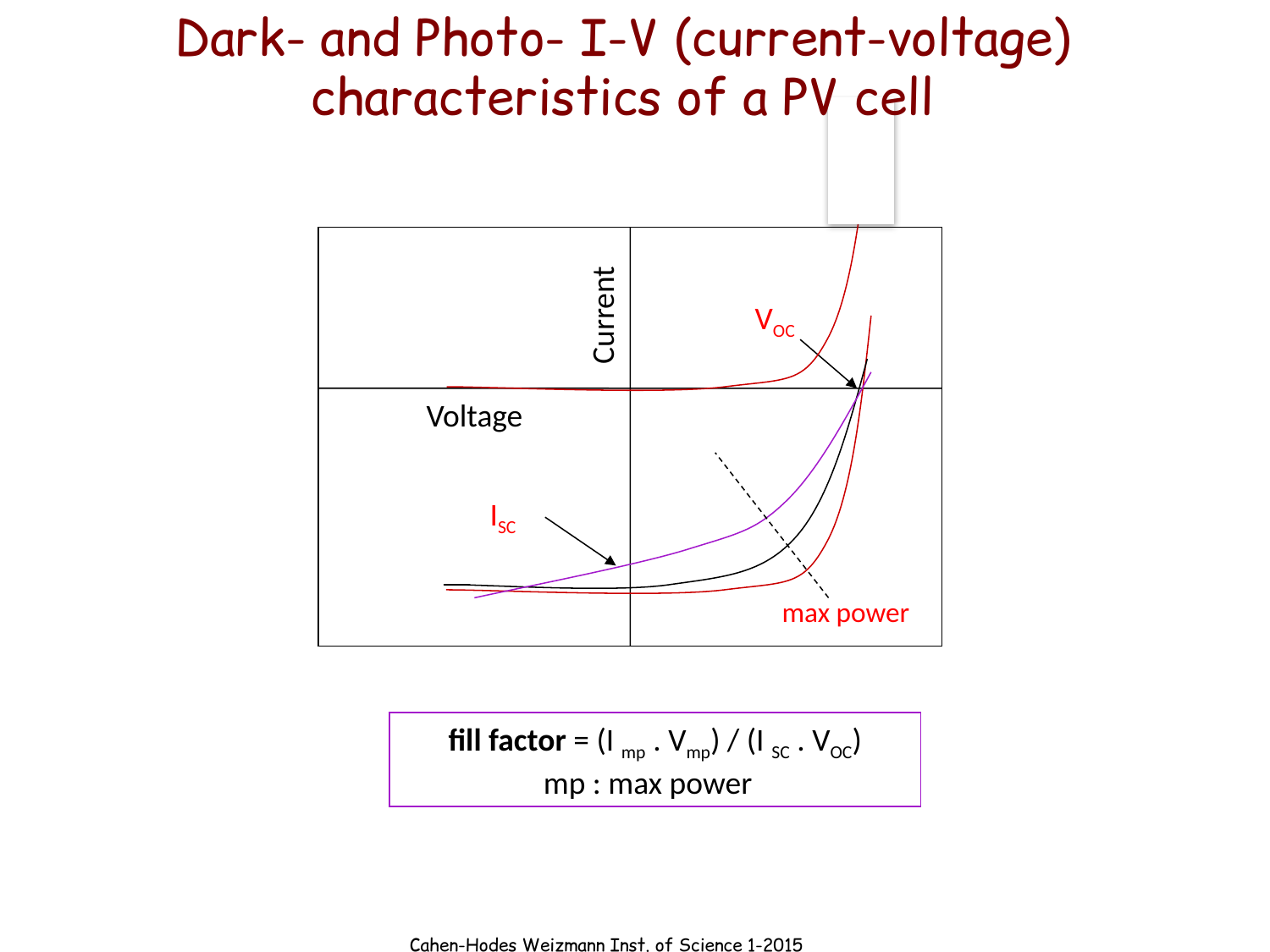

Dark- and Photo- I-V (current-voltage)
characteristics of a PV cell

Current
VOC

Voltage

ISC

max power
fill factor = (I mp . Vmp) / (I SC . VOC)
mp : max power